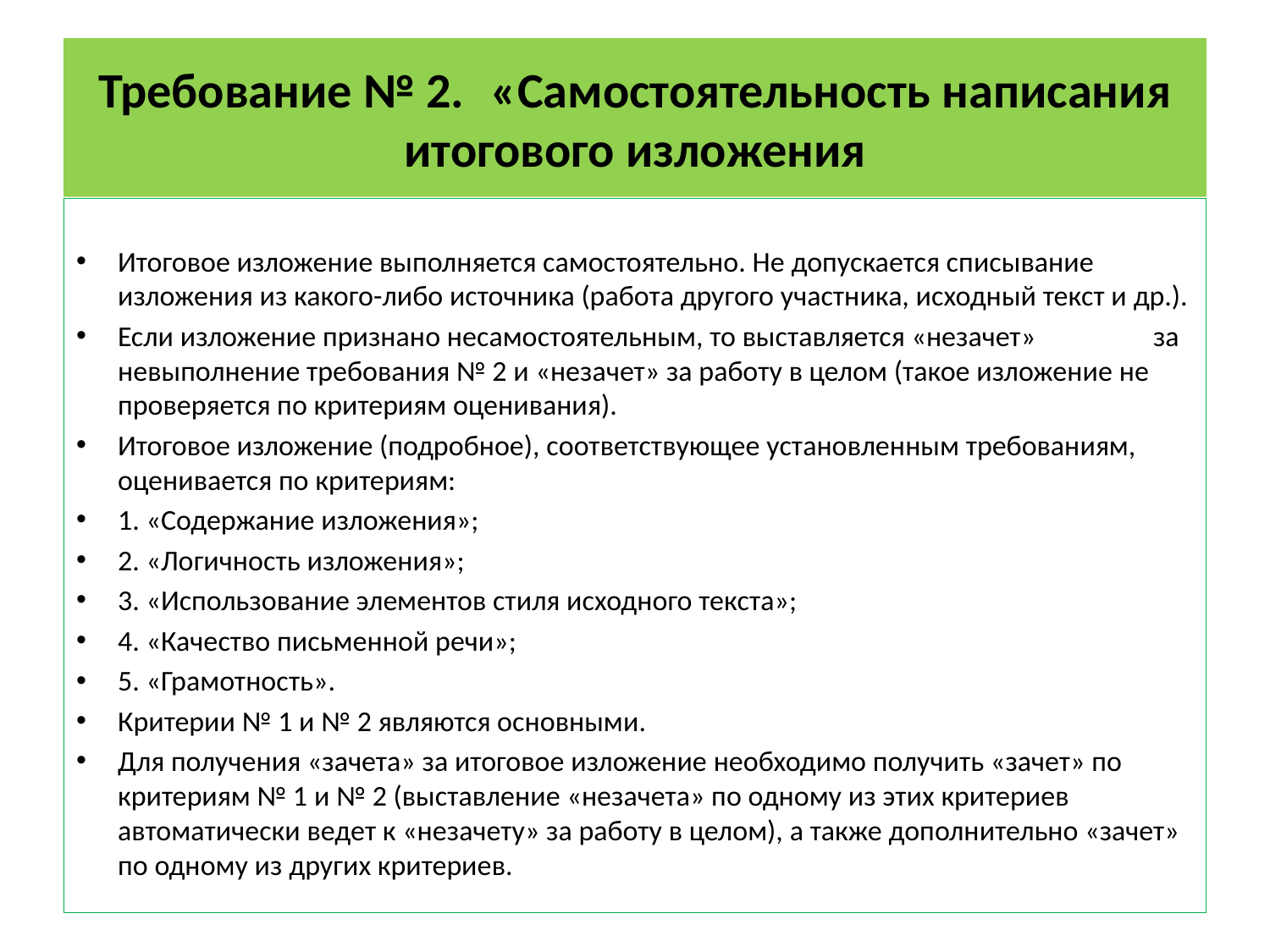

# Требование № 2.	 «Самостоятельность написания итогового изложения

Итоговое изложение выполняется самостоятельно. Не допускается списывание изложения из какого-либо источника (работа другого участника, исходный текст и др.).
Если изложение признано несамостоятельным, то выставляется «незачет»                  за невыполнение требования № 2 и «незачет» за работу в целом (такое изложение не проверяется по критериям оценивания).
Итоговое изложение (подробное), соответствующее установленным требованиям, оценивается по критериям:
1. «Содержание изложения»;
2. «Логичность изложения»;
3. «Использование элементов стиля исходного текста»;
4. «Качество письменной речи»;
5. «Грамотность».
Критерии № 1 и № 2 являются основными.
Для получения «зачета» за итоговое изложение необходимо получить «зачет» по критериям № 1 и № 2 (выставление «незачета» по одному из этих критериев автоматически ведет к «незачету» за работу в целом), а также дополнительно «зачет» по одному из других критериев.